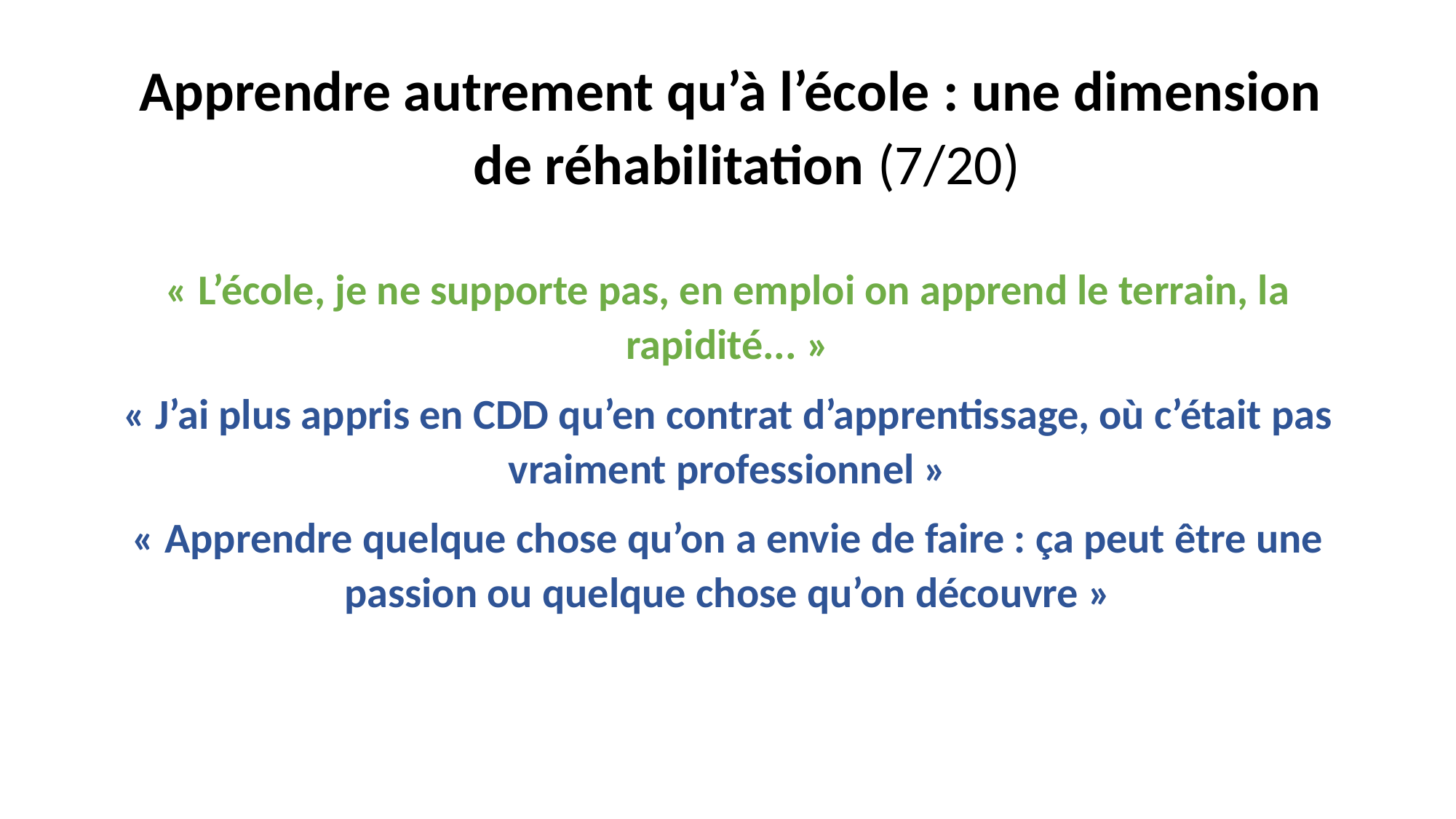

# Apprendre autrement qu’à l’école : une dimension de réhabilitation (7/20)
« L’école, je ne supporte pas, en emploi on apprend le terrain, la rapidité... »
« J’ai plus appris en CDD qu’en contrat d’apprentissage, où c’était pas vraiment professionnel »
« Apprendre quelque chose qu’on a envie de faire : ça peut être une passion ou quelque chose qu’on découvre »